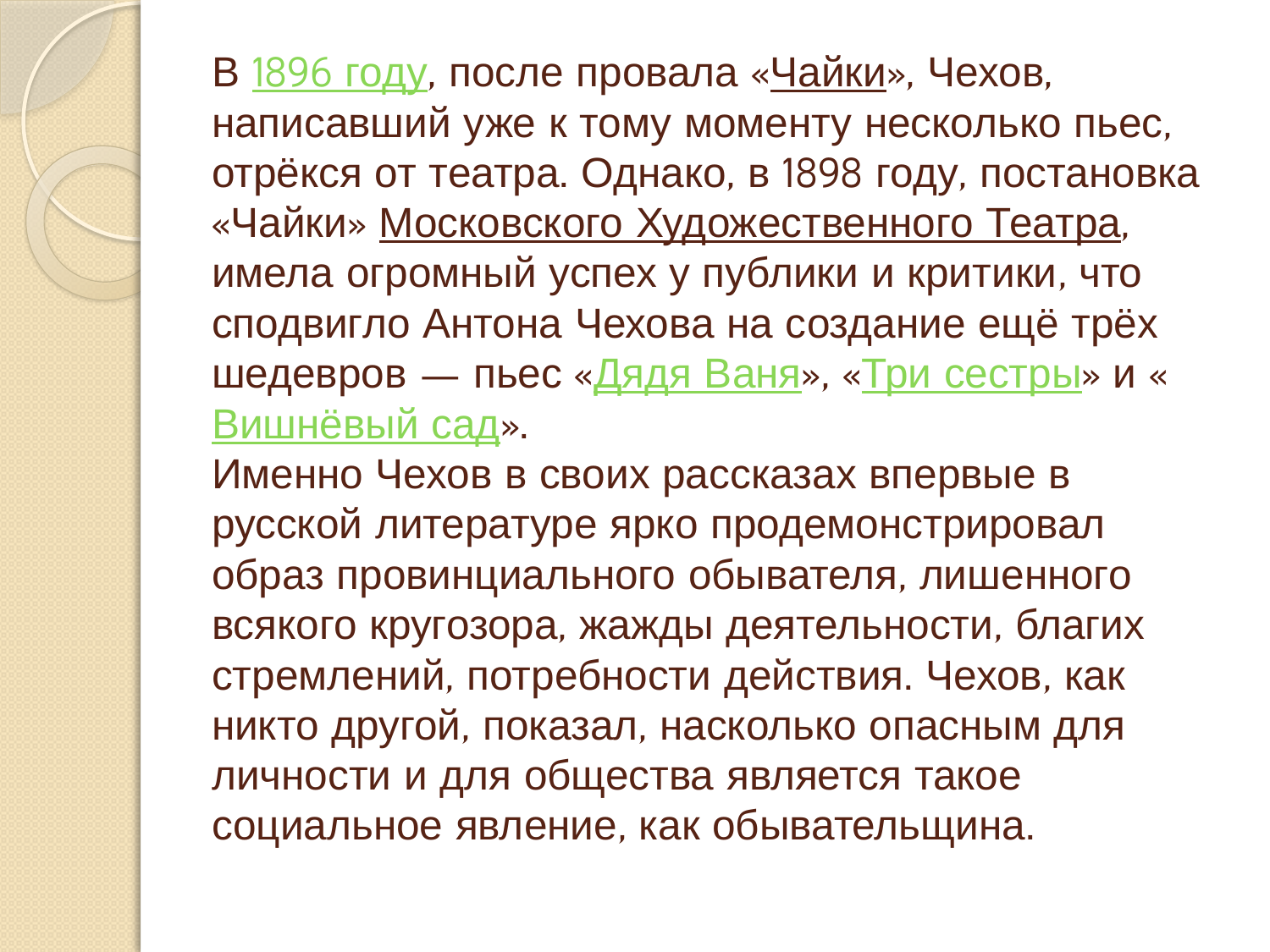

# В 1896 году, после провала «Чайки», Чехов, написавший уже к тому моменту несколько пьес, отрёкся от театра. Однако, в 1898 году, постановка «Чайки» Московского Художественного Театра, имела огромный успех у публики и критики, что сподвигло Антона Чехова на создание ещё трёх шедевров — пьес «Дядя Ваня», «Три сестры» и «Вишнёвый сад». Именно Чехов в своих рассказах впервые в русской литературе ярко продемонстрировал образ провинциального обывателя, лишенного всякого кругозора, жажды деятельности, благих стремлений, потребности действия. Чехов, как никто другой, показал, насколько опасным для личности и для общества является такое социальное явление, как обывательщина.